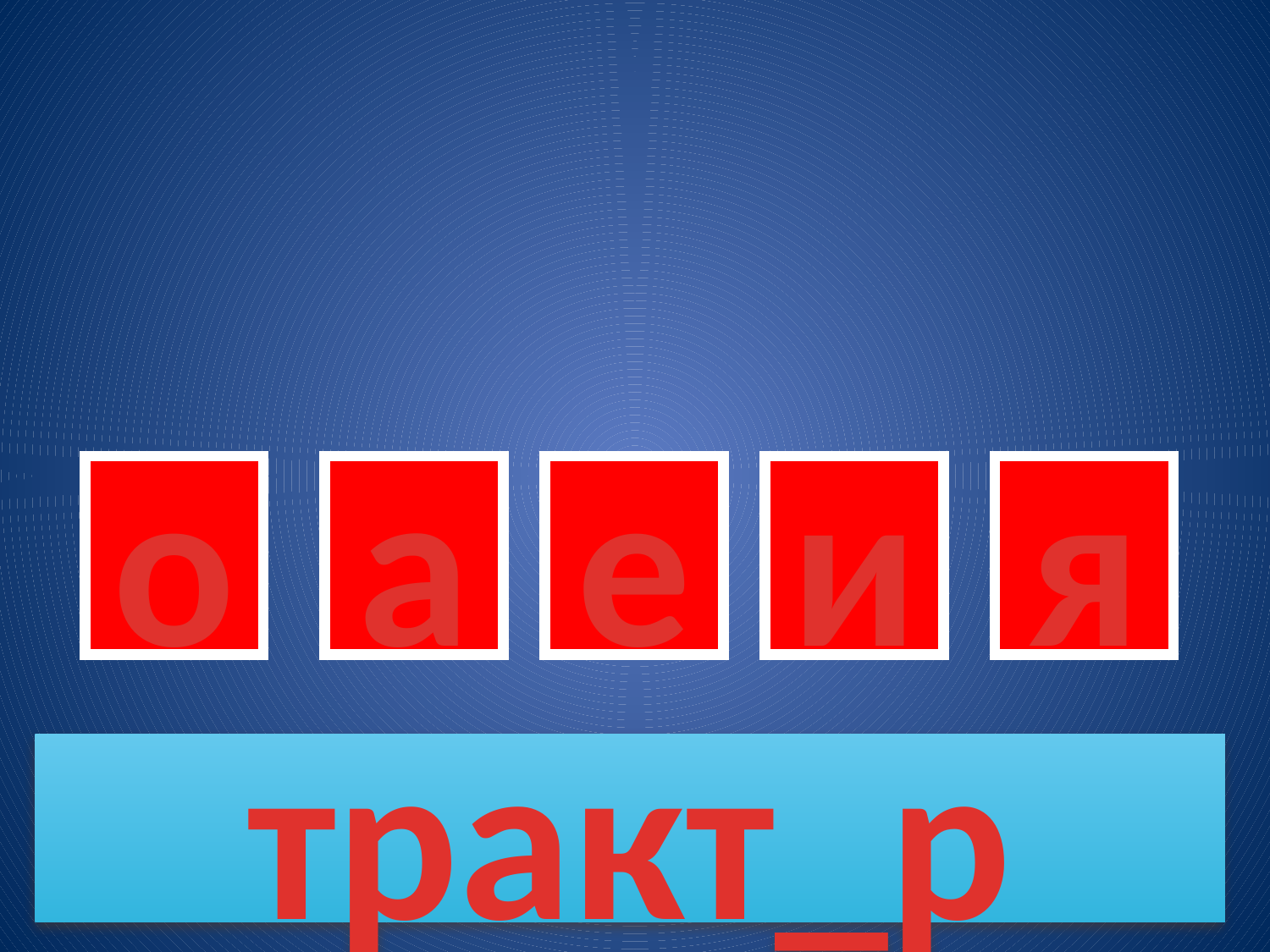

о
а
е
и
я
тракт_р
125